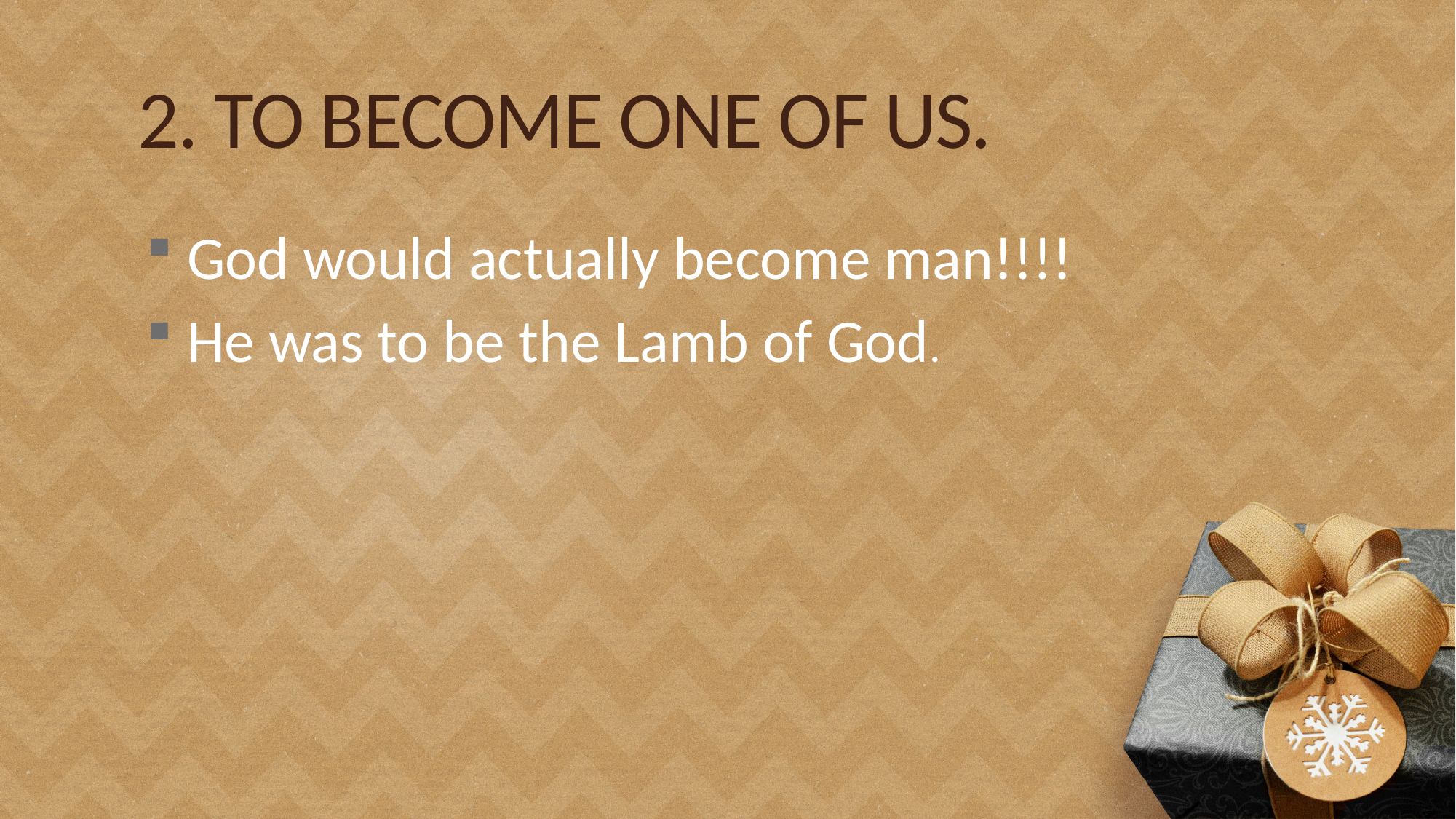

# 2. TO BECOME ONE OF US.
God would actually become man!!!!
He was to be the Lamb of God.